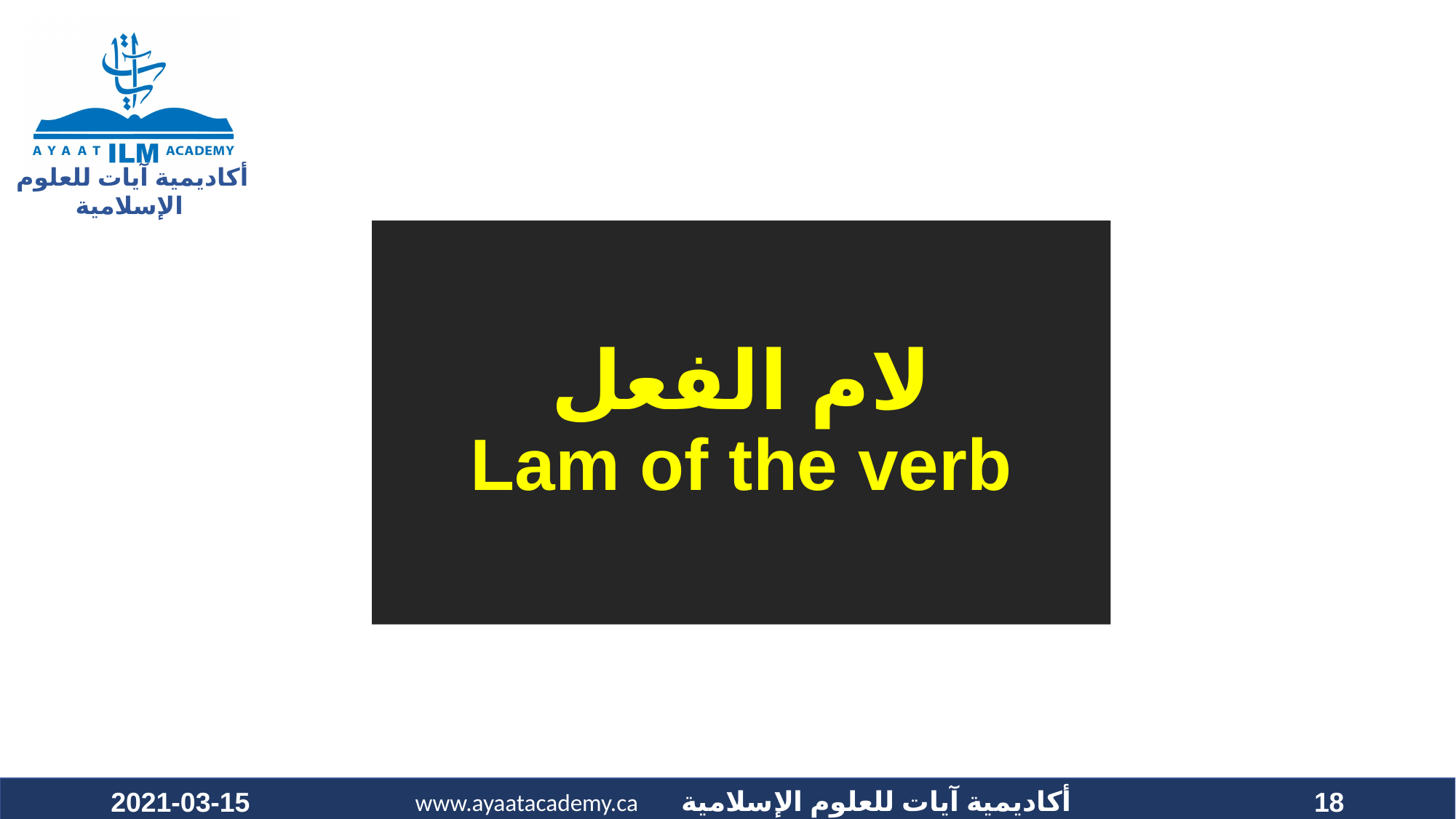

# لام الفعل Lam of the verb
2021-03-15
18